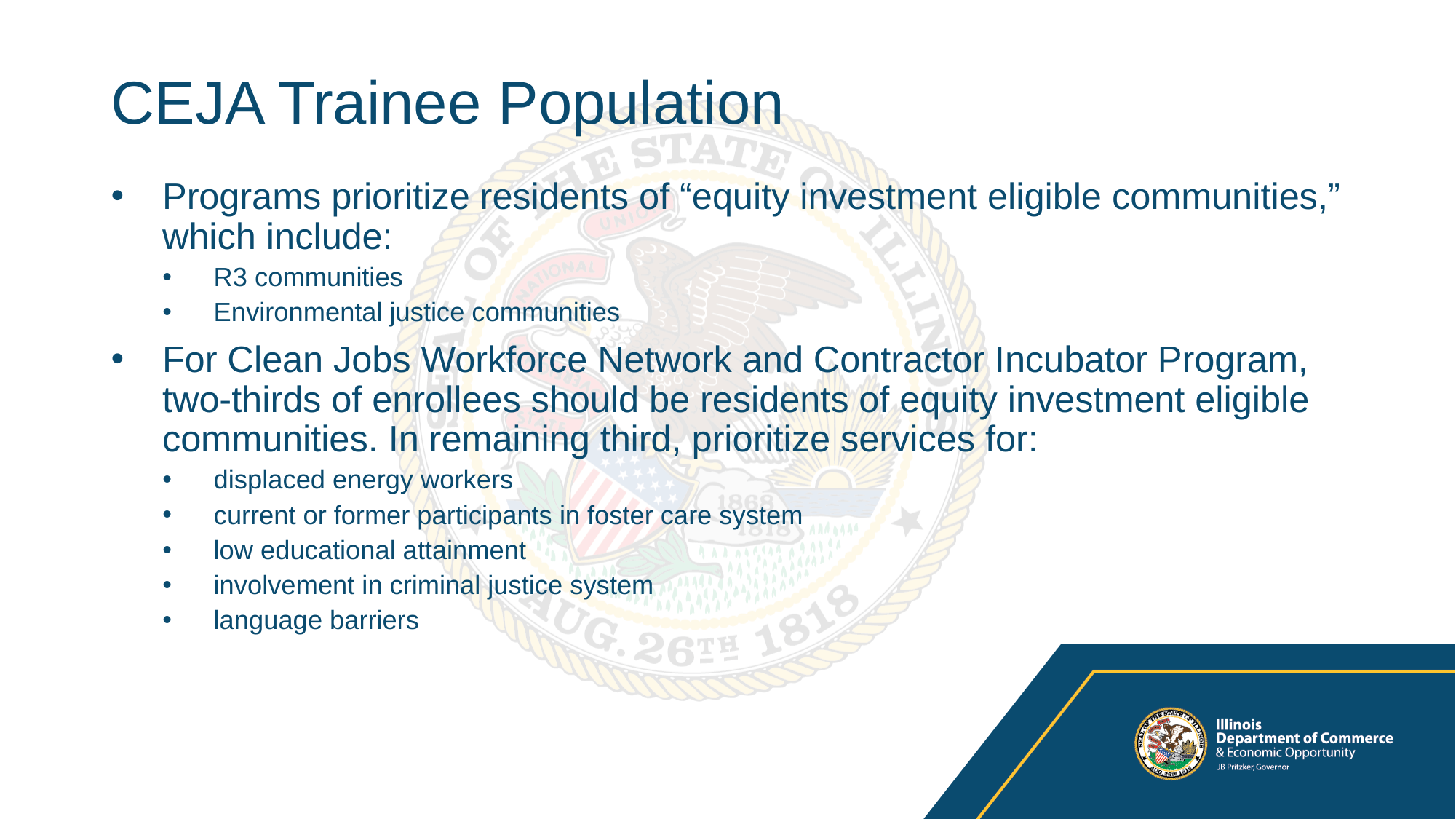

# CEJA Trainee Population
Programs prioritize residents of “equity investment eligible communities,” which include:
R3 communities
Environmental justice communities
For Clean Jobs Workforce Network and Contractor Incubator Program, two-thirds of enrollees should be residents of equity investment eligible communities. In remaining third, prioritize services for:
displaced energy workers
current or former participants in foster care system
low educational attainment
involvement in criminal justice system
language barriers